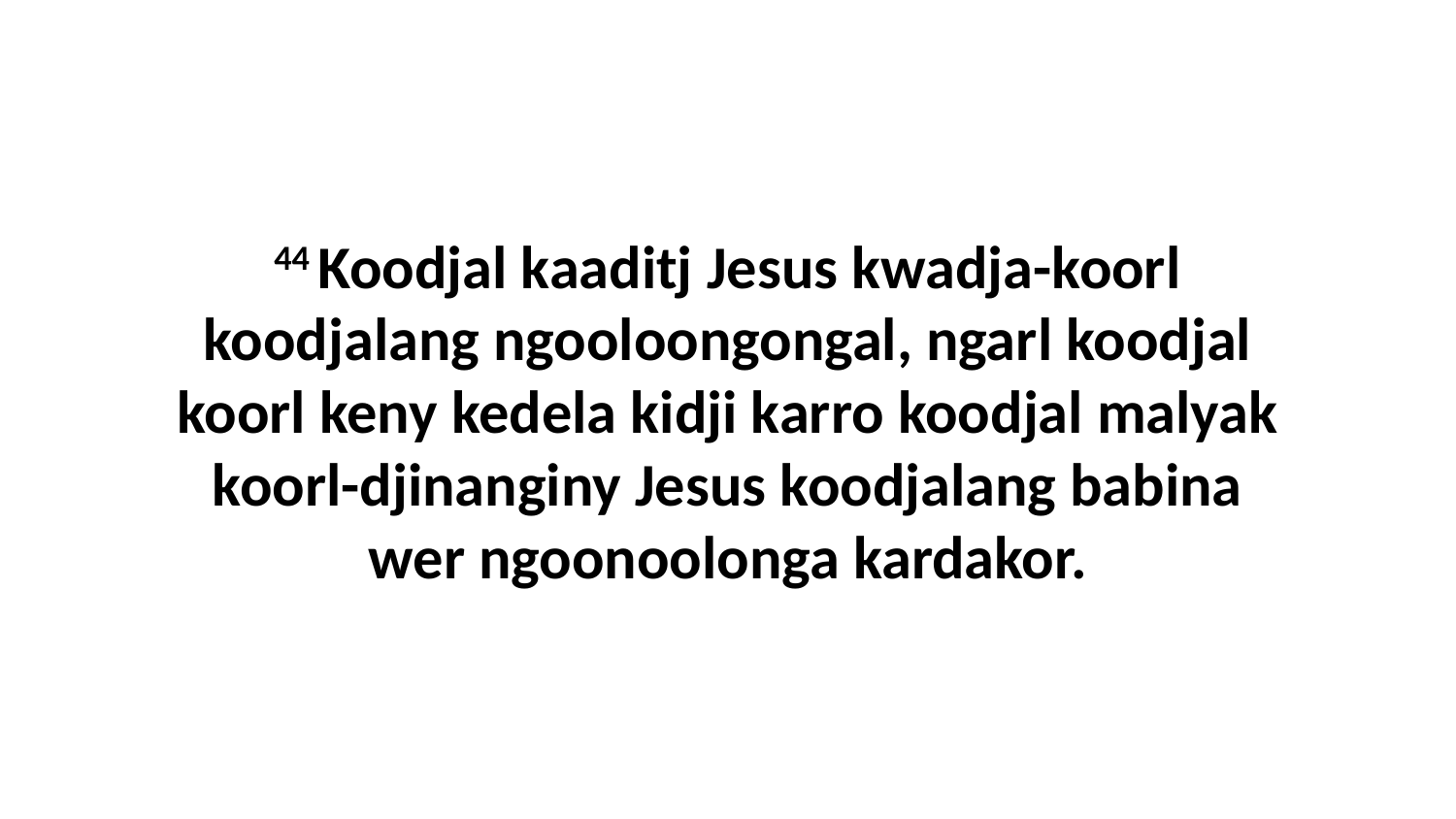

44 Koodjal kaaditj Jesus kwadja-koorl koodjalang ngooloongongal, ngarl koodjal koorl keny kedela kidji karro koodjal malyak koorl-djinanginy Jesus koodjalang babina wer ngoonoolonga kardakor.